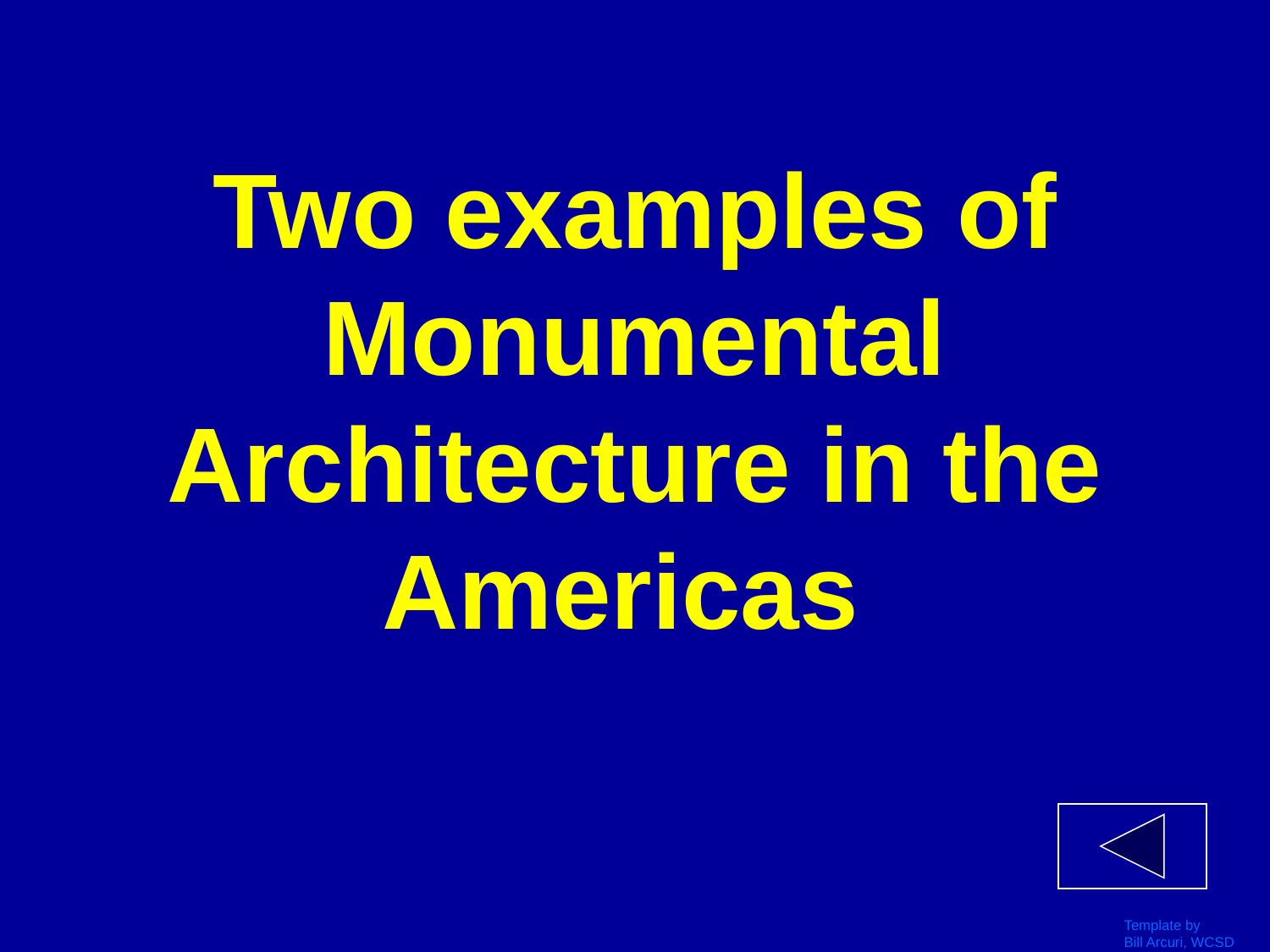

# Two examples of Monumental Architecture in the Americas

Template by
Bill Arcuri, WCSD